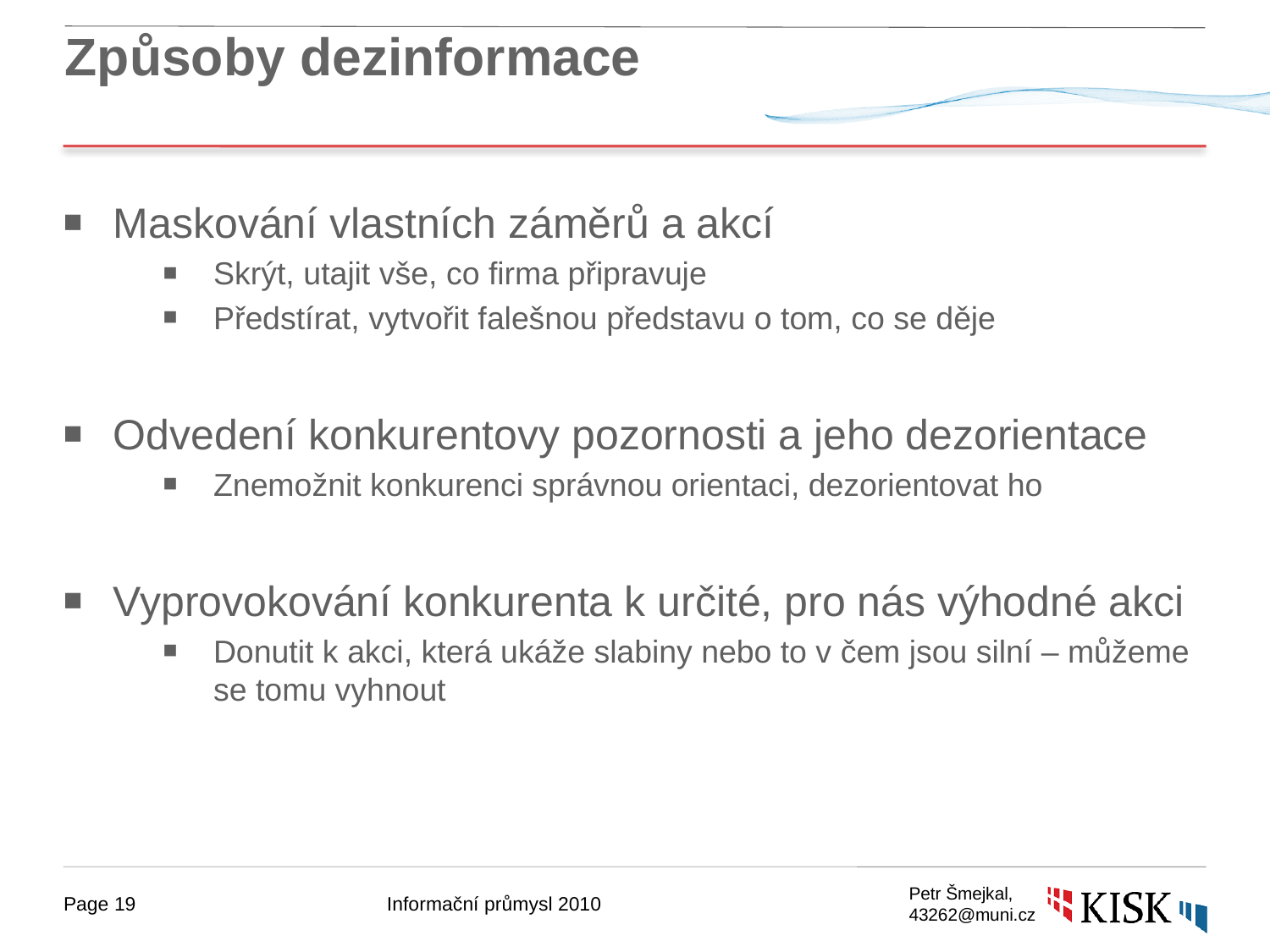

# Způsoby dezinformace
Maskování vlastních záměrů a akcí
Skrýt, utajit vše, co firma připravuje
Předstírat, vytvořit falešnou představu o tom, co se děje

Odvedení konkurentovy pozornosti a jeho dezorientace
Znemožnit konkurenci správnou orientaci, dezorientovat ho

Vyprovokování konkurenta k určité, pro nás výhodné akci
Donutit k akci, která ukáže slabiny nebo to v čem jsou silní – můžeme se tomu vyhnout